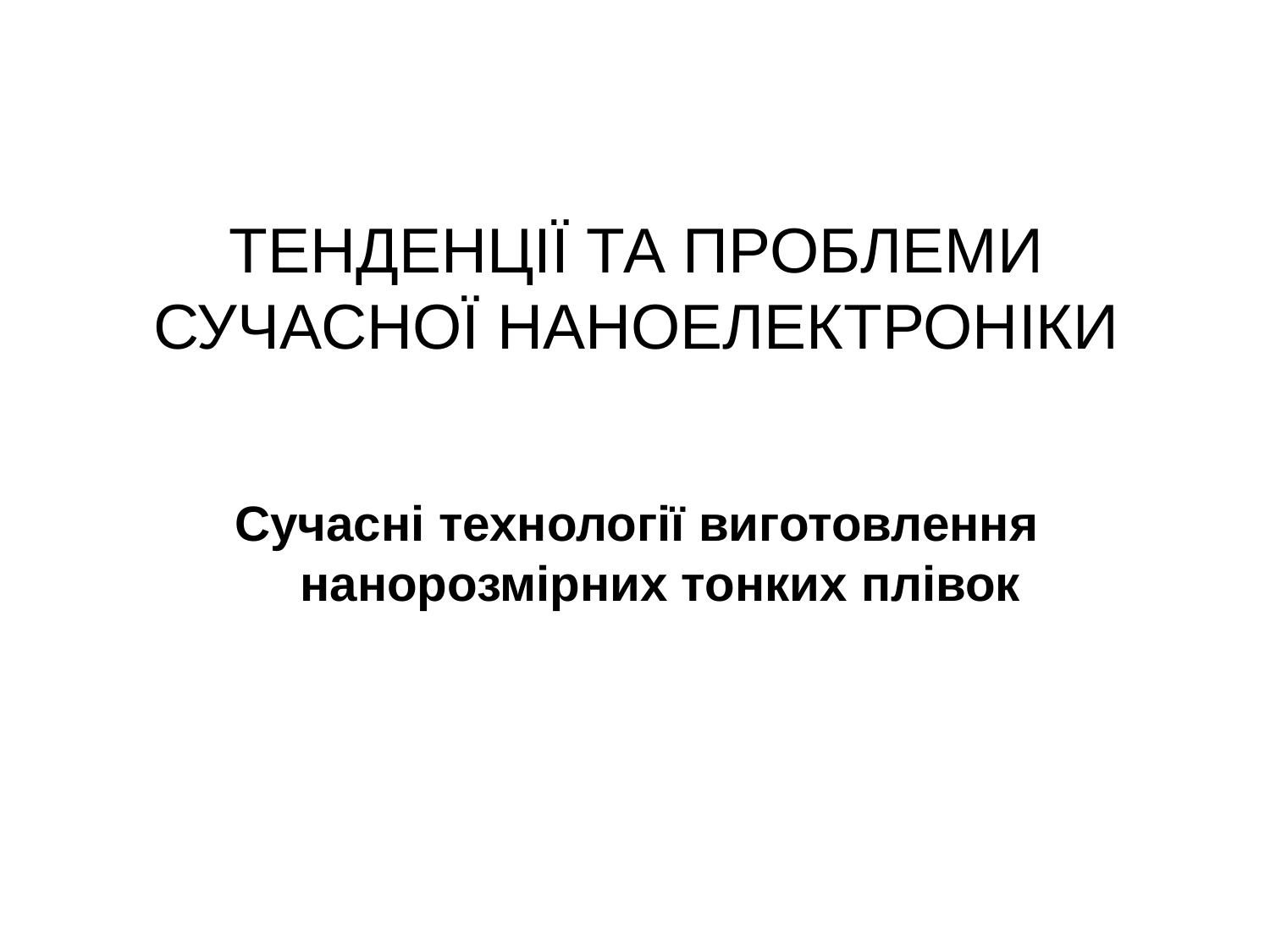

# ТЕНДЕНЦІЇ ТА ПРОБЛЕМИ СУЧАСНОЇ НАНОЕЛЕКТРОНІКИ
Сучасні технології виготовлення нанорозмірних тонких плівок